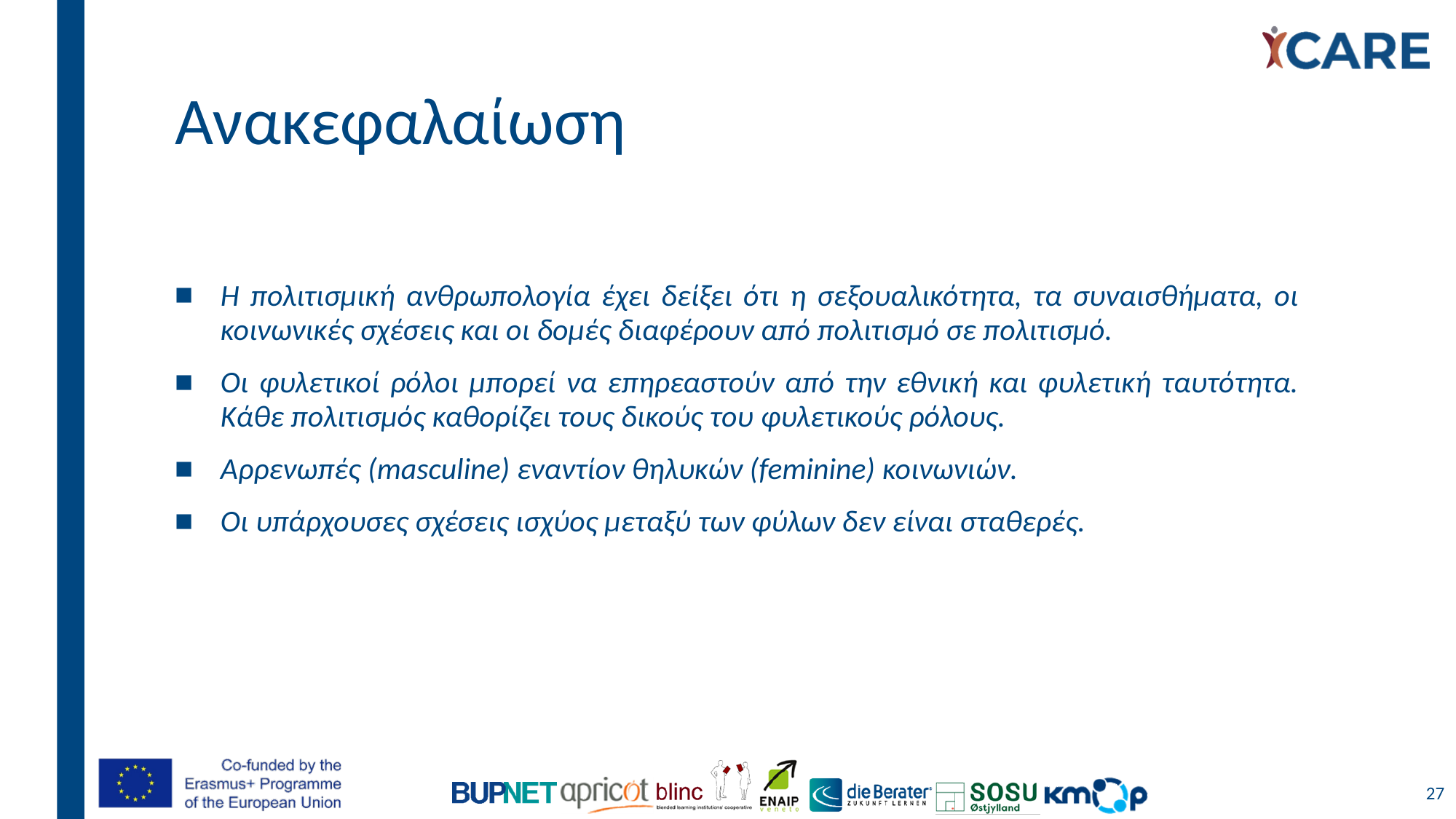

# Ανακεφαλαίωση
Η πολιτισμική ανθρωπολογία έχει δείξει ότι η σεξουαλικότητα, τα συναισθήματα, οι κοινωνικές σχέσεις και οι δομές διαφέρουν από πολιτισμό σε πολιτισμό.
Οι φυλετικοί ρόλοι μπορεί να επηρεαστούν από την εθνική και φυλετική ταυτότητα. Κάθε πολιτισμός καθορίζει τους δικούς του φυλετικούς ρόλους.
Αρρενωπές (masculine) εναντίον θηλυκών (feminine) κοινωνιών.
Οι υπάρχουσες σχέσεις ισχύος μεταξύ των φύλων δεν είναι σταθερές.

27